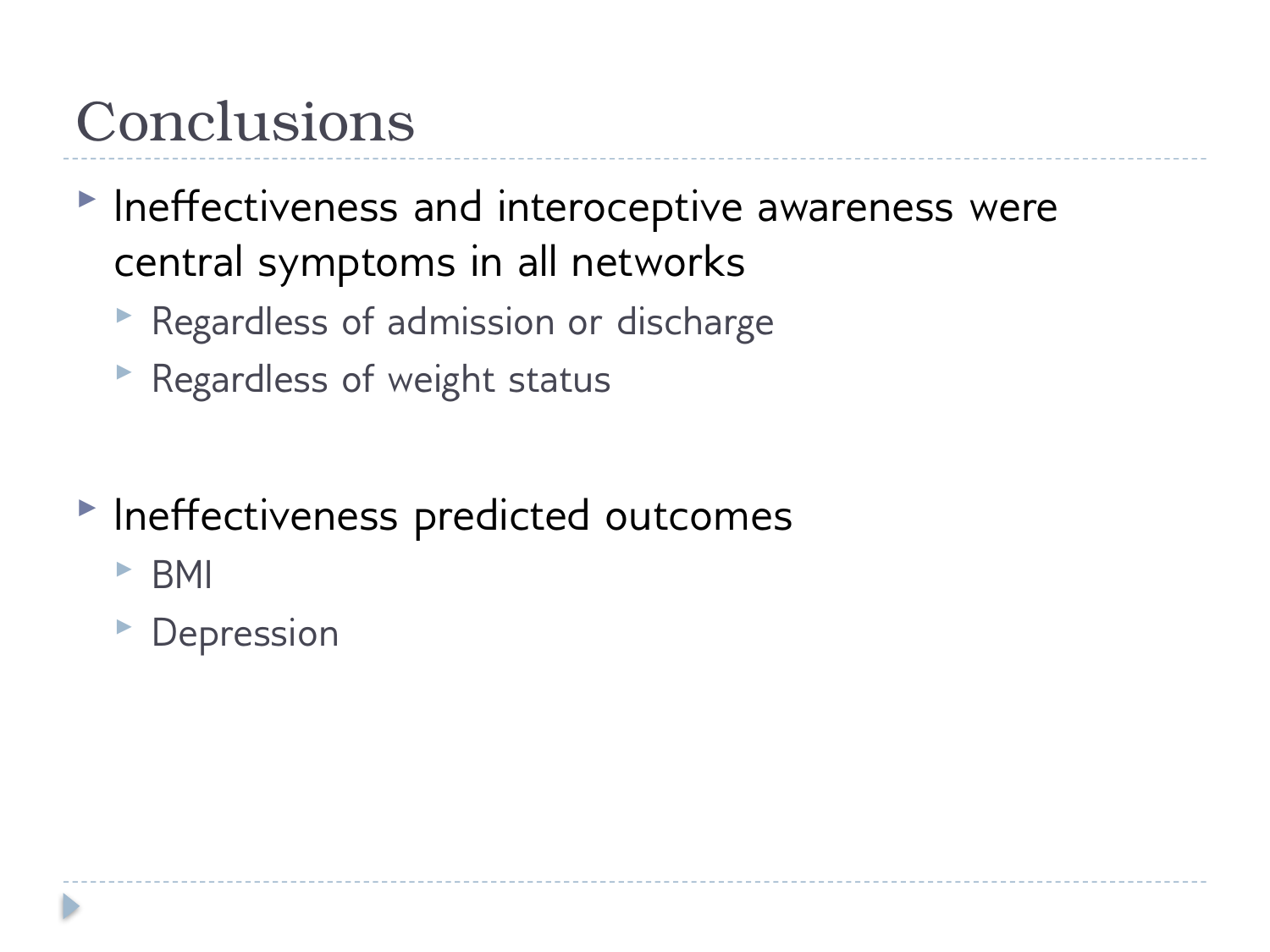

# Conclusions
Ineffectiveness and interoceptive awareness were central symptoms in all networks
Regardless of admission or discharge
Regardless of weight status

Ineffectiveness predicted outcomes
BMI
Depression